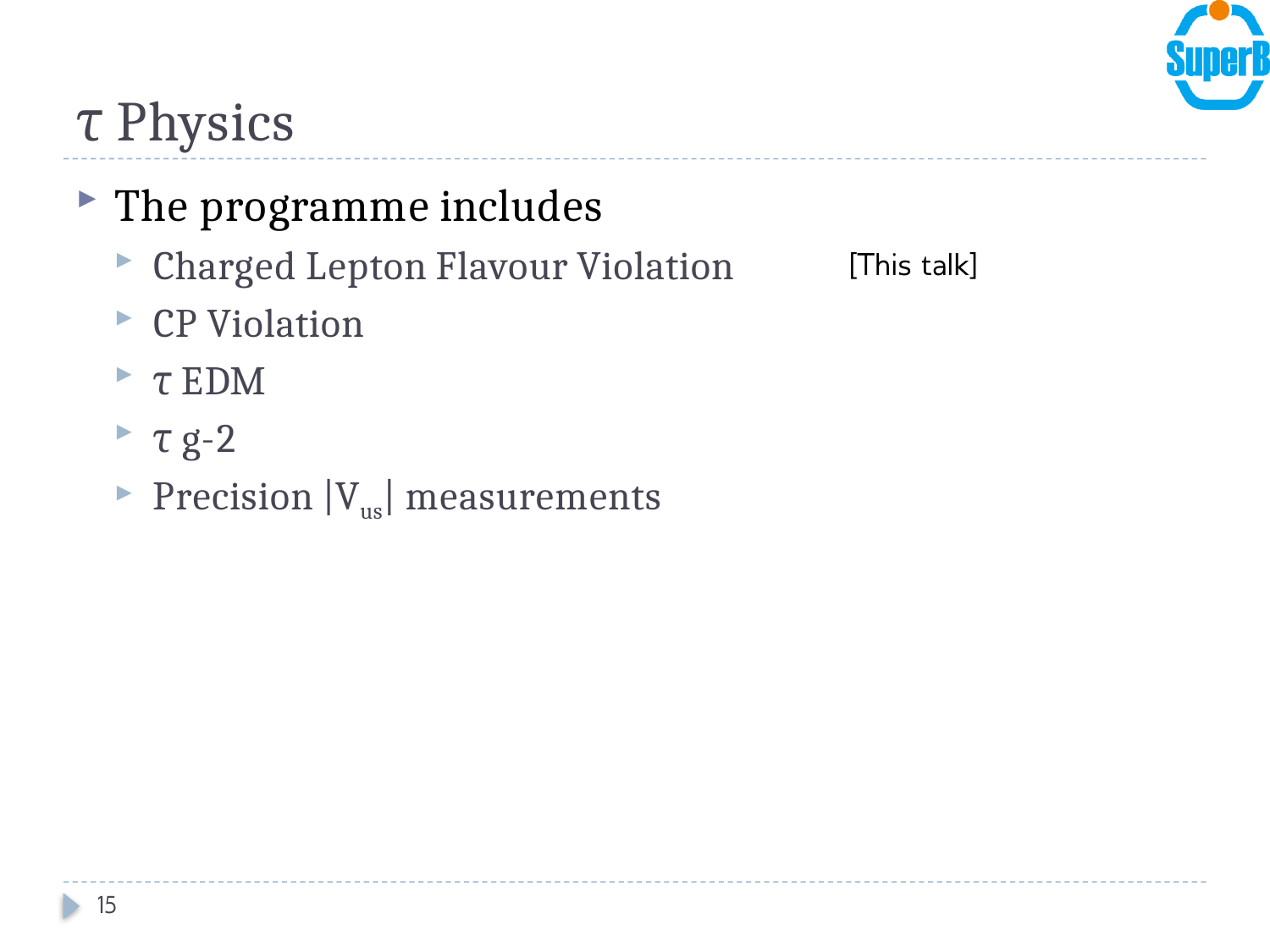

# τ Physics
The programme includes
Charged Lepton Flavour Violation
CP Violation
τ EDM
τ g-2
Precision |Vus| measurements
[This talk]
15